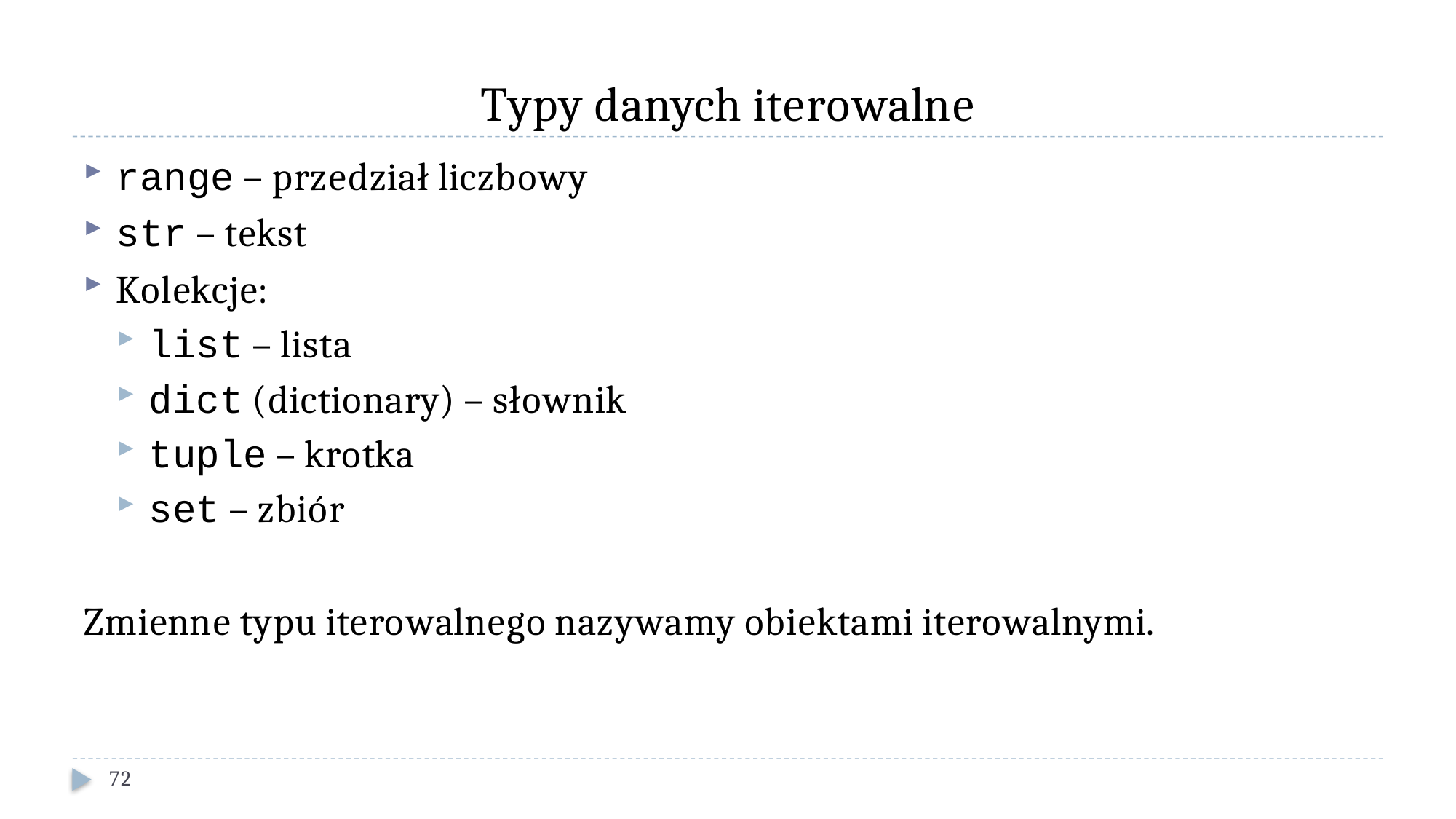

# Typy danych iterowalne
range – przedział liczbowy
str – tekst
Kolekcje:
list – lista
dict (dictionary) – słownik
tuple – krotka
set – zbiór

Zmienne typu iterowalnego nazywamy obiektami iterowalnymi.
72